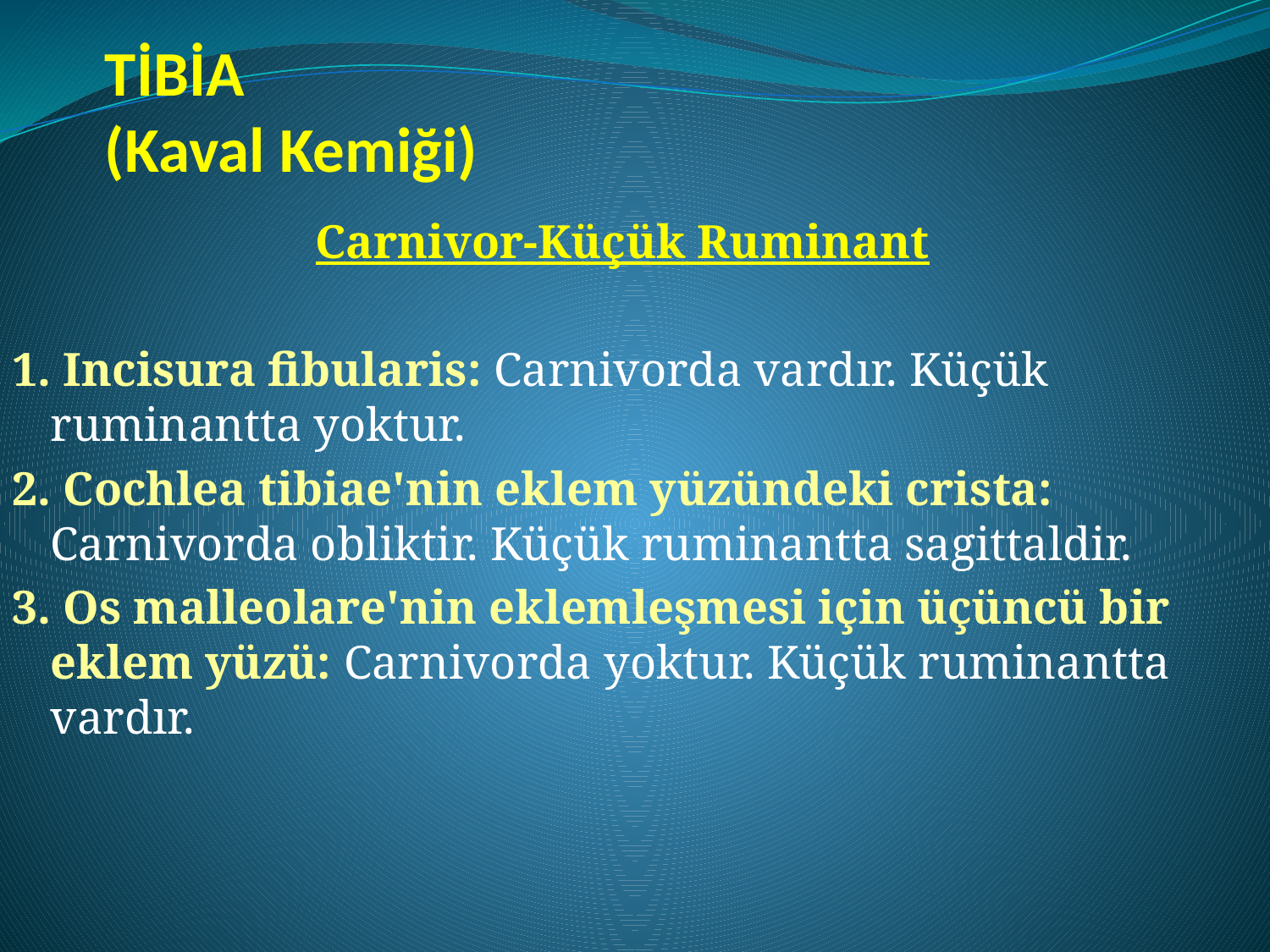

# TİBİA (Kaval Kemiği)
Carnivor-Küçük Ruminant

1. Incisura fibularis: Carnivorda vardır. Küçük ruminantta yoktur.
2. Cochlea tibiae'nin eklem yüzündeki crista: Carnivorda obliktir. Küçük ruminantta sagittaldir.
3. Os malleolare'nin eklemleşmesi için üçüncü bir eklem yüzü: Carnivorda yoktur. Küçük ruminantta vardır.